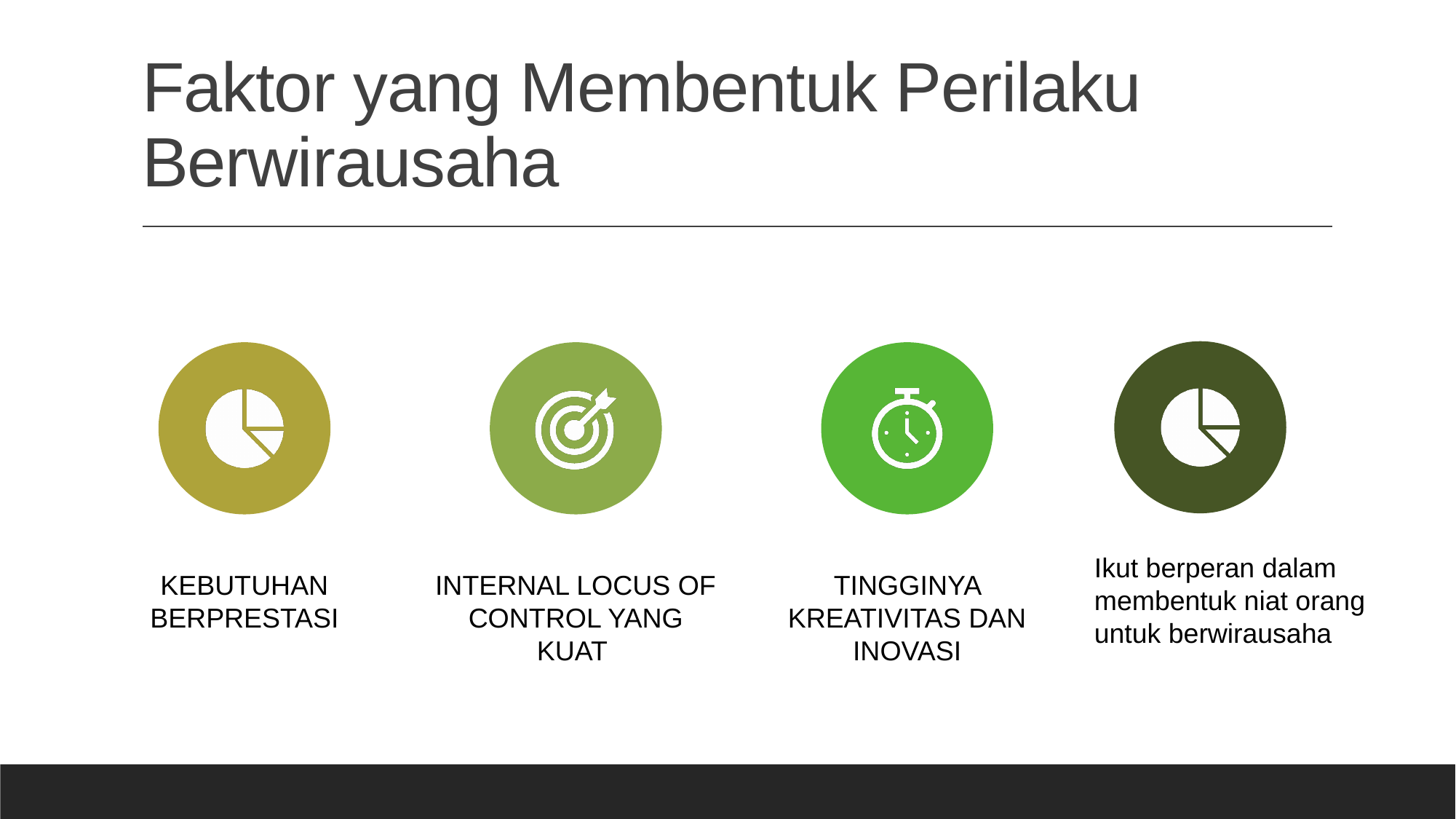

# Faktor yang Membentuk Perilaku Berwirausaha
kebutuhan berprestasi
internal locus of control yang kuat
tingginya kreativitas dan inovasi

Ikut berperan dalam membentuk niat orang untuk berwirausaha